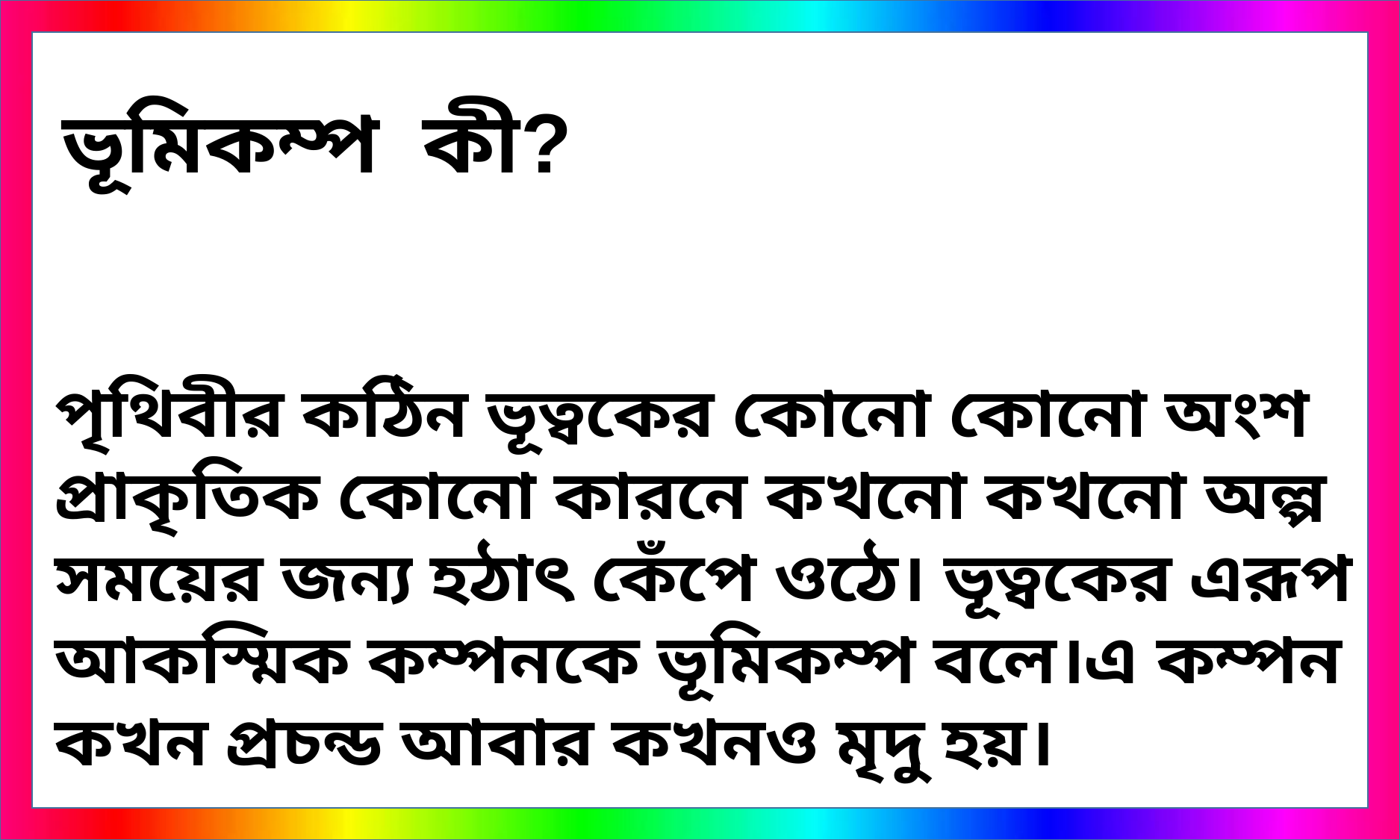

ভূমিকম্প  কী?
পৃথিবীর কঠিন ভূত্বকের কোনো কোনো অংশ প্রাকৃতিক কোনো কারনে কখনো কখনো অল্প সময়ের জন্য হঠাৎ কেঁপে ওঠে। ভূত্বকের এরূপ আকস্মিক কম্পনকে ভূমিকম্প বলে।এ কম্পন কখন প্রচন্ড আবার কখনও মৃদু হয়।